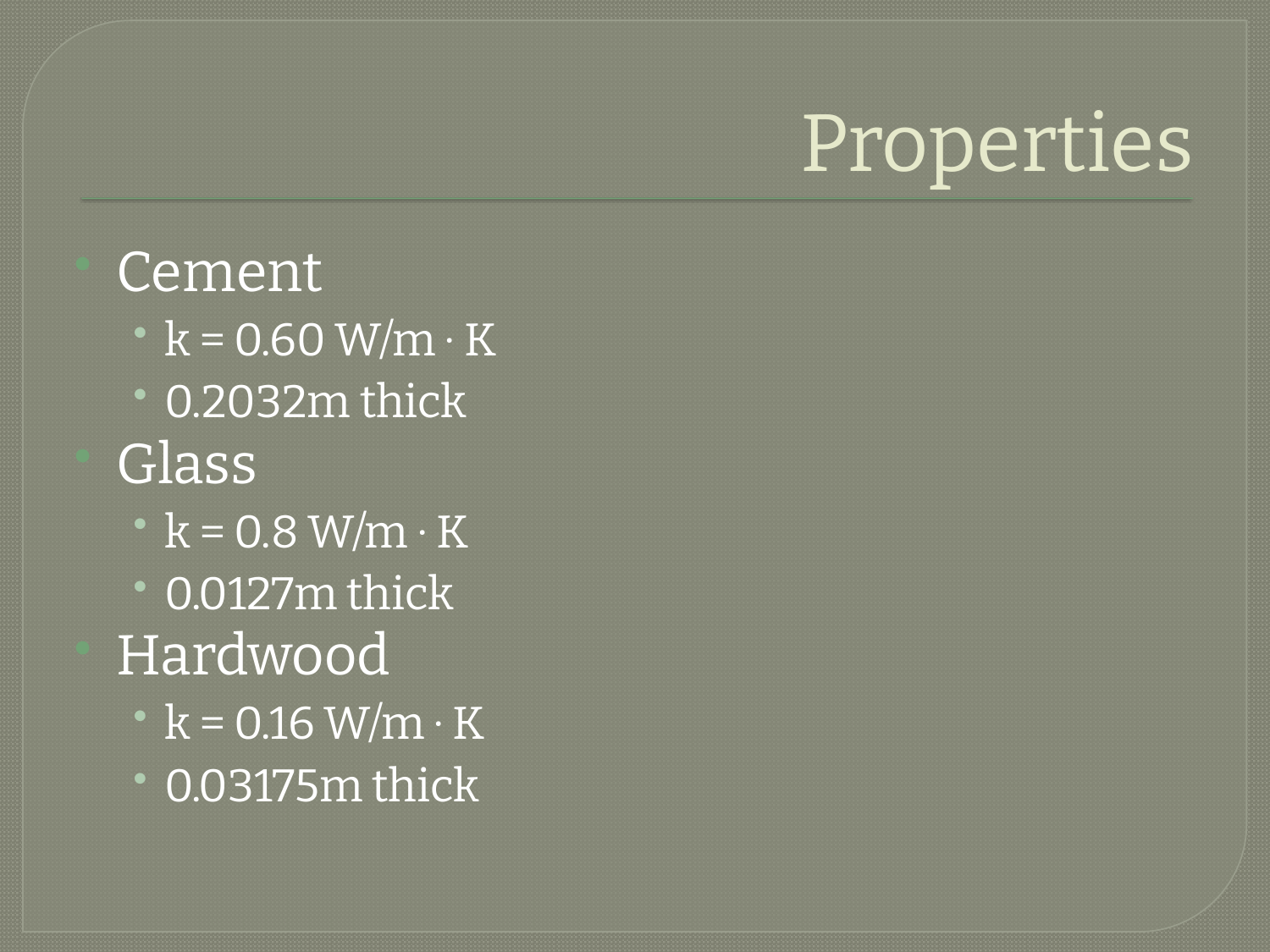

# Properties
Cement
k = 0.60 W/m · K
0.2032m thick
Glass
k = 0.8 W/m · K
0.0127m thick
Hardwood
k = 0.16 W/m · K
0.03175m thick